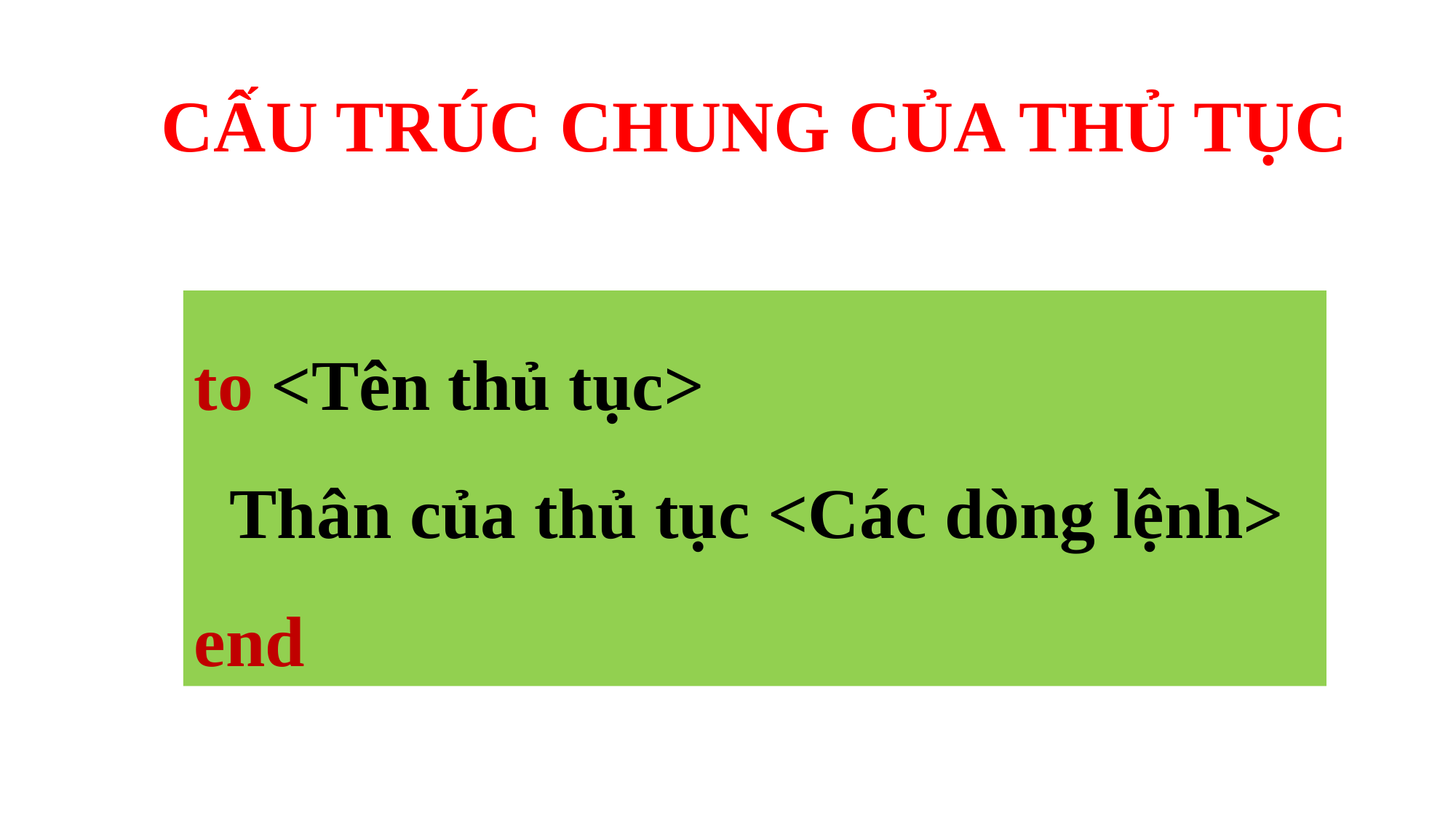

CẤU TRÚC CHUNG CỦA THỦ TỤC
to <Tên thủ tục>
  Thân của thủ tục <Các dòng lệnh>
end